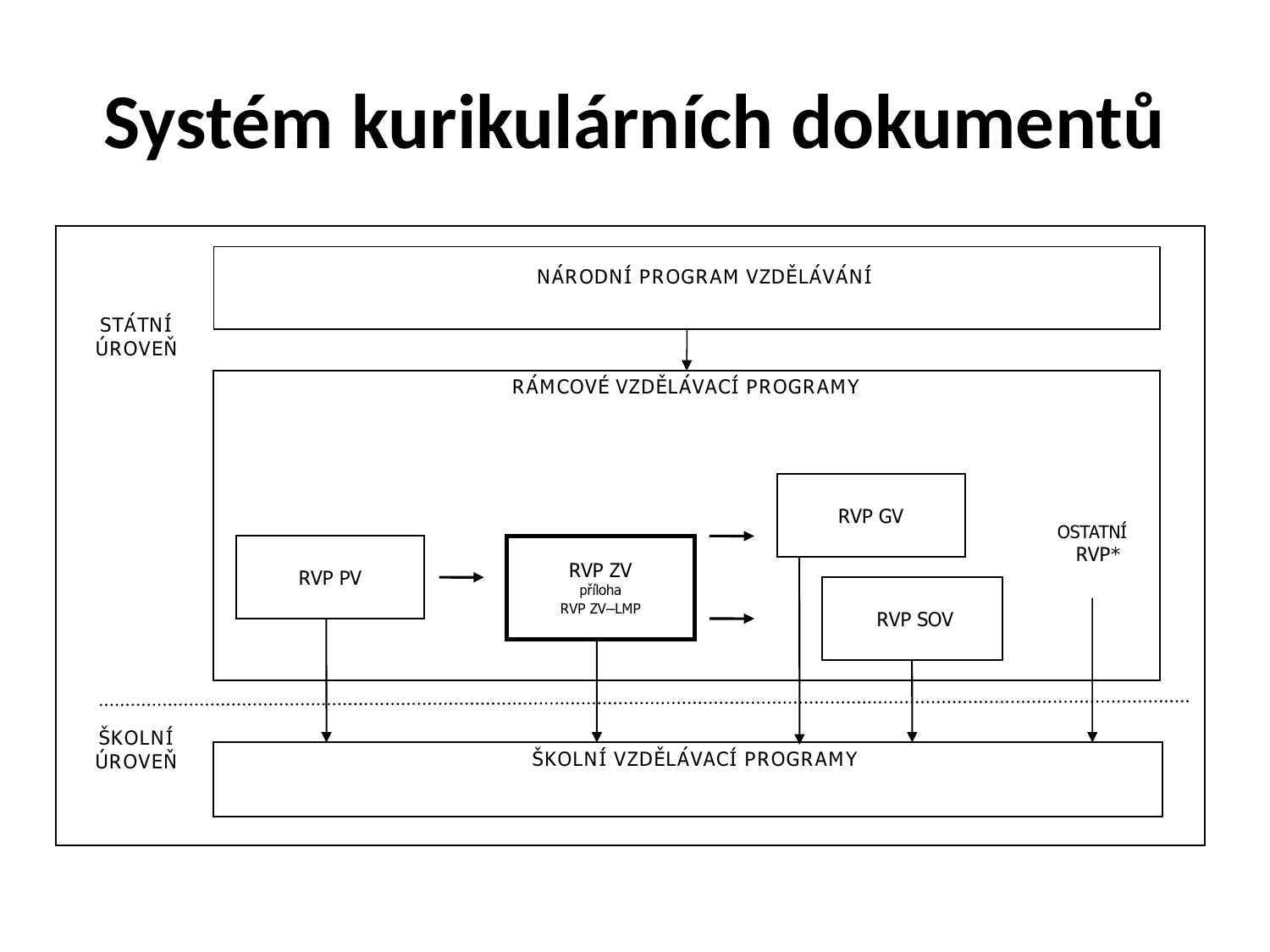

# Systém kurikulárních dokumentů

NÁRODNÍ PROGRAM VZDĚLÁVÁNÍ
STÁTNÍ ÚROVEŇ

RÁMCOVÉ VZDĚLÁVACÍ PROGRAMY
RVP GV
OSTATNÍ
  RVP*
RVP PV
RVP ZV
příloha
RVP ZV–LMP

 RVP SOV

ŠKOLNÍ ÚROVEŇ
ŠKOLNÍ VZDĚLÁVACÍ PROGRAMY